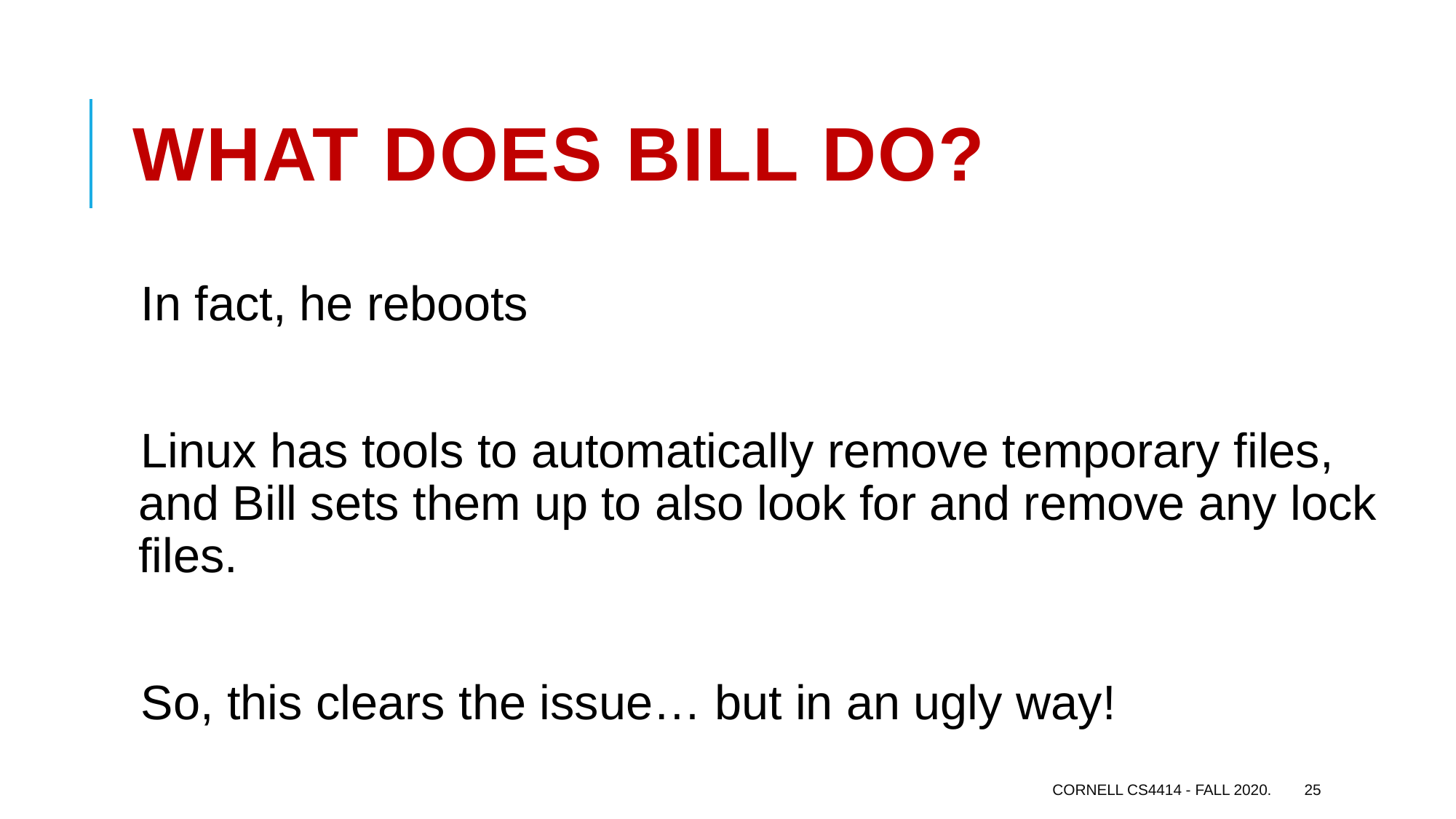

# What does bill do?
In fact, he reboots

Linux has tools to automatically remove temporary files, and Bill sets them up to also look for and remove any lock files.

So, this clears the issue… but in an ugly way!
Cornell CS4414 - Fall 2020.
25